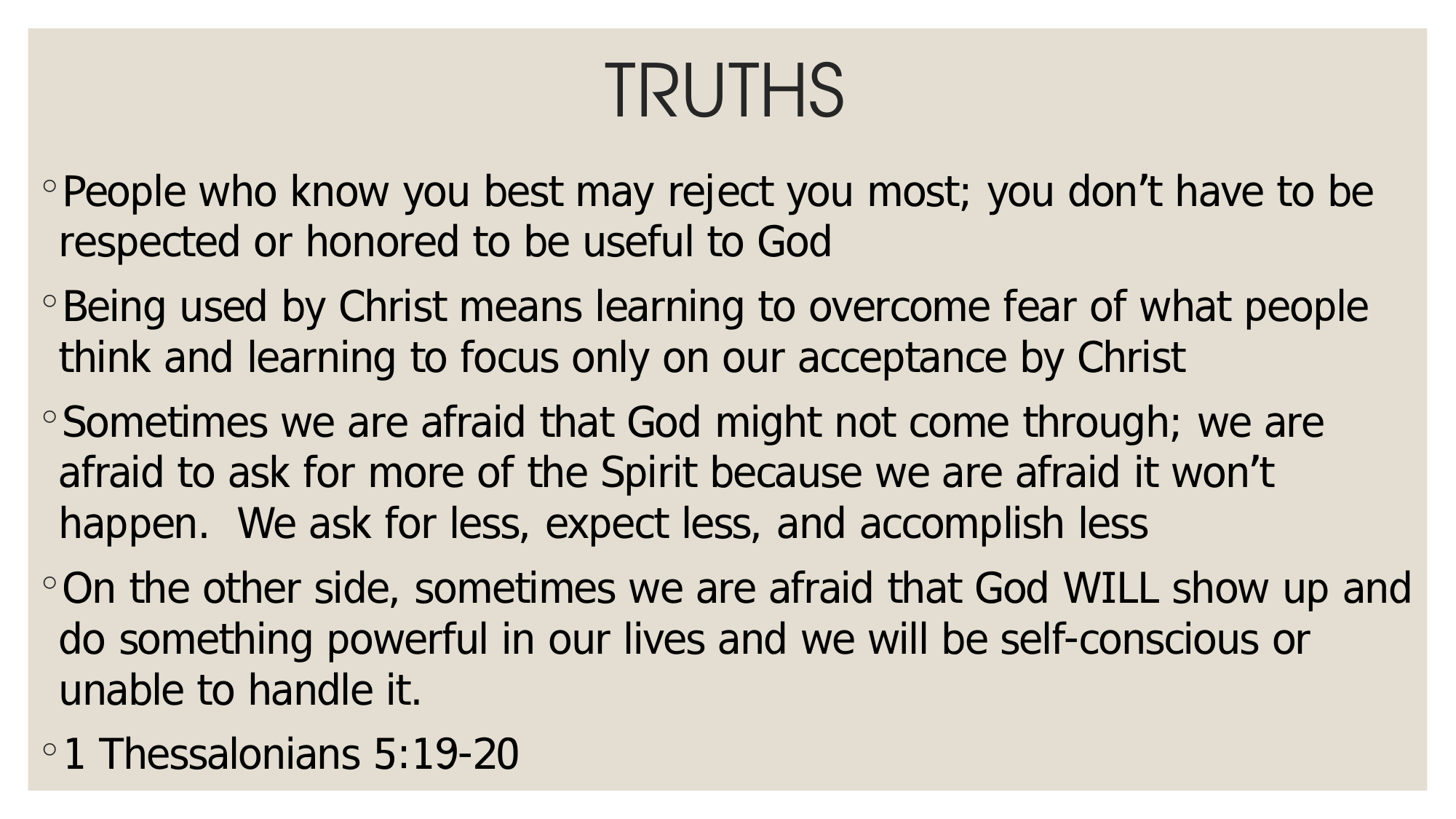

# TRUTHS
People who know you best may reject you most; you don’t have to be respected or honored to be useful to God
Being used by Christ means learning to overcome fear of what people think and learning to focus only on our acceptance by Christ
Sometimes we are afraid that God might not come through; we are afraid to ask for more of the Spirit because we are afraid it won’t happen.  We ask for less, expect less, and accomplish less
On the other side, sometimes we are afraid that God WILL show up and do something powerful in our lives and we will be self-conscious or unable to handle it.
1 Thessalonians 5:19-20